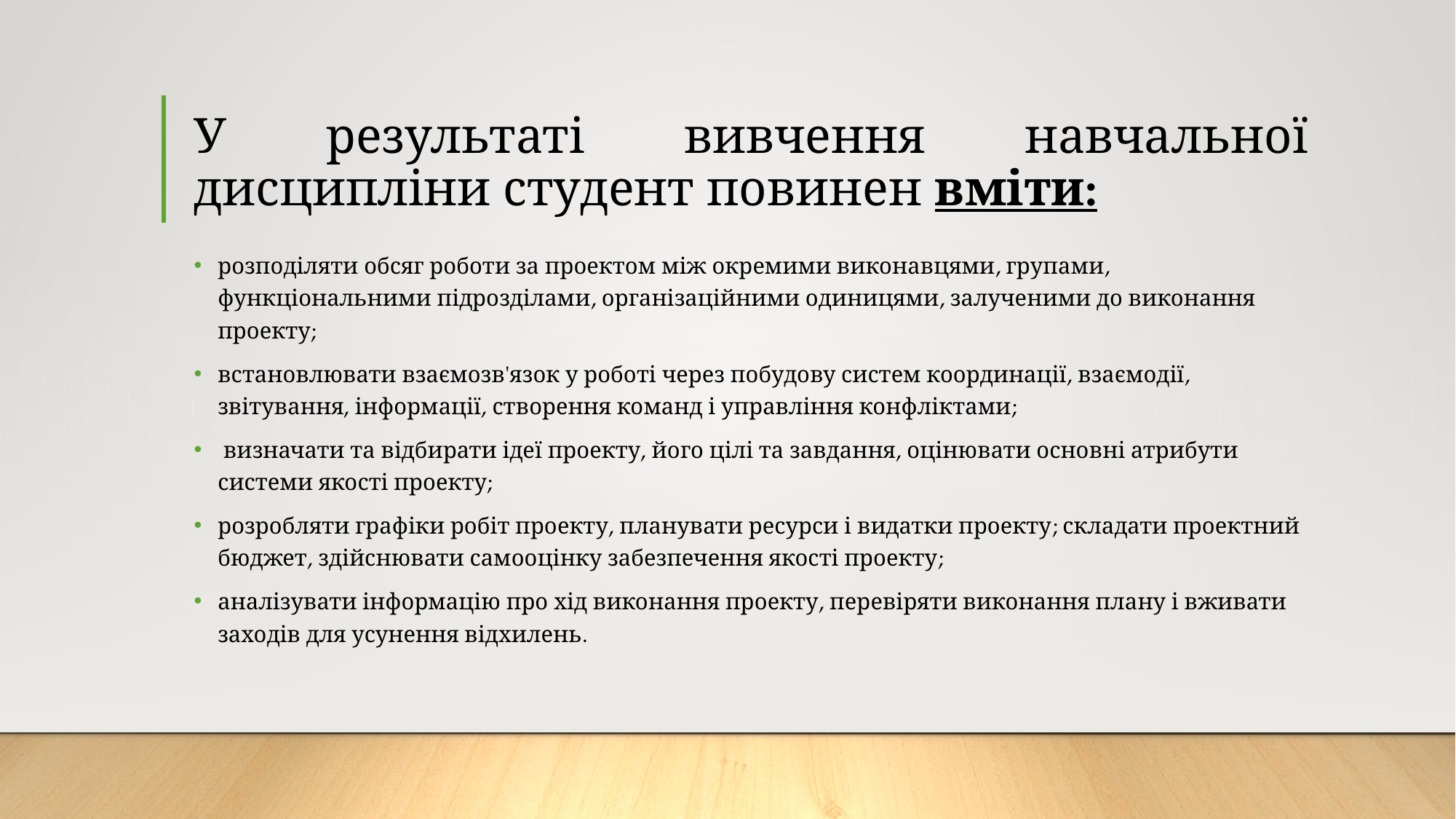

# У результаті вивчення навчальної дисципліни студент повинен вміти:
розподіляти обсяг роботи за проектом між окремими виконавцями, групами, функціональними підрозділами, організаційними одиницями, залученими до виконання проекту;
встановлювати взаємозв'язок у роботі через побудову систем координації, взаємодії, звітування, інформації, створення команд і управління конфліктами;
 визначати та відбирати ідеї проекту, його цілі та завдання, оцінювати основні атрибути системи якості проекту;
розробляти графіки робіт проекту, планувати ресурси і видатки проекту; складати проектний бюджет, здійснювати самооцінку забезпечення якості проекту;
аналізувати інформацію про хід виконання проекту, перевіряти виконання плану і вживати заходів для усунення відхилень.